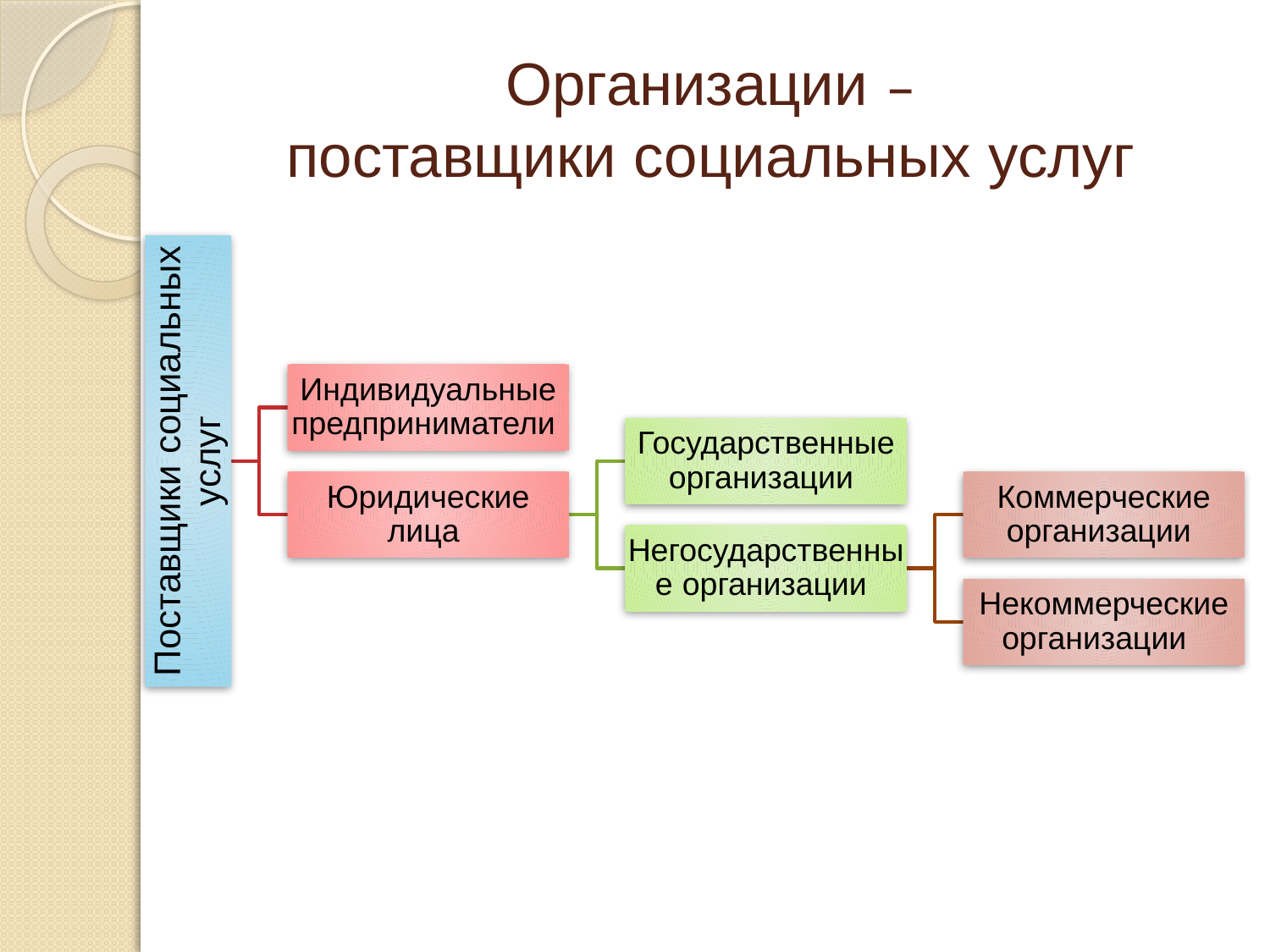

# Организации – поставщики социальных услуг

Поставщики социальных услуг
Индивидуальные предприниматели
Юридические лица
Государственные организации
Негосударственные организации
Коммерческие организации
Некоммерческие организации